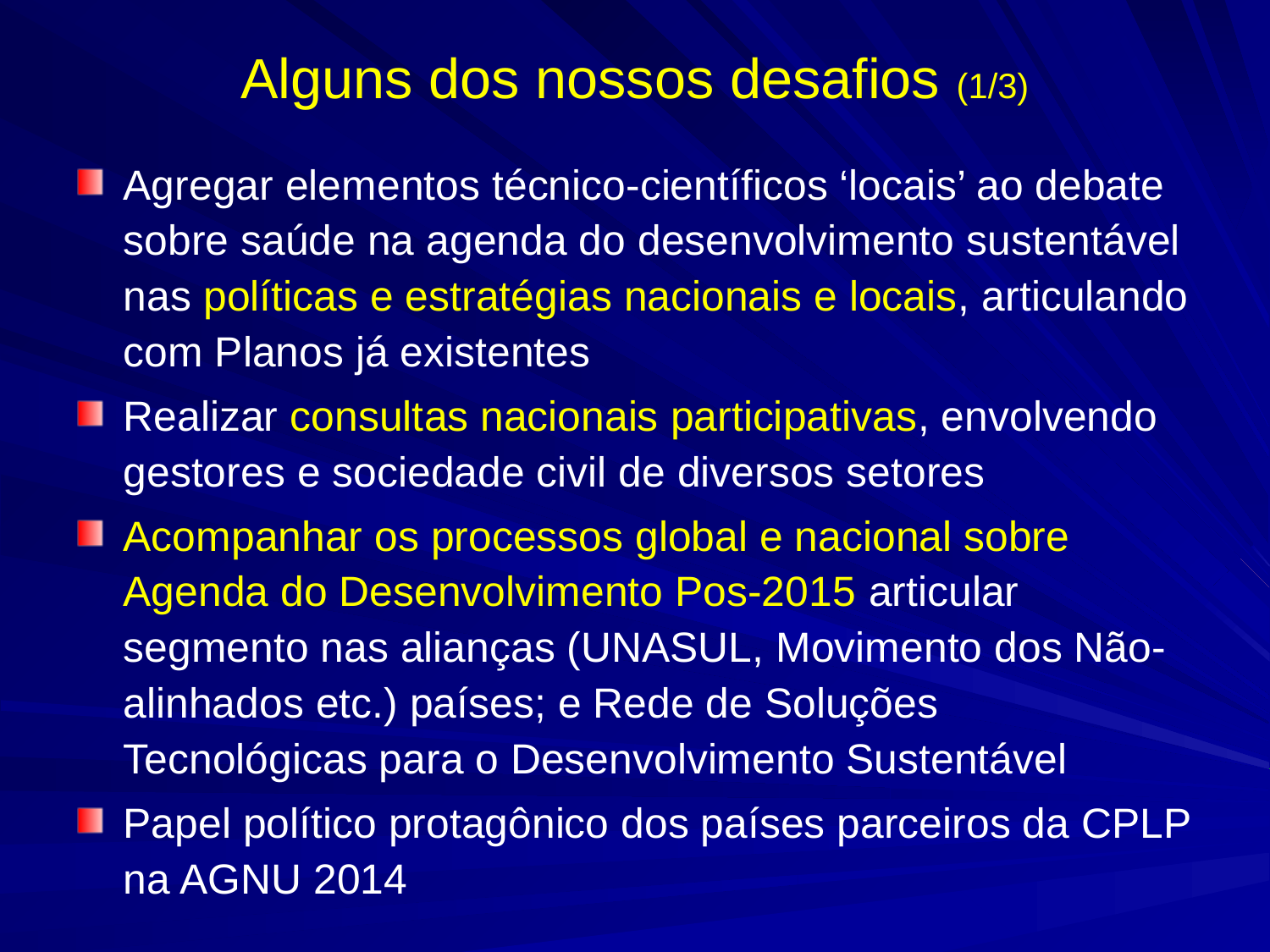

# Alguns dos nossos desafios (1/3)
Agregar elementos técnico-científicos ‘locais’ ao debate sobre saúde na agenda do desenvolvimento sustentável nas políticas e estratégias nacionais e locais, articulando com Planos já existentes
Realizar consultas nacionais participativas, envolvendo gestores e sociedade civil de diversos setores
Acompanhar os processos global e nacional sobre Agenda do Desenvolvimento Pos-2015 articular segmento nas alianças (UNASUL, Movimento dos Não-alinhados etc.) países; e Rede de Soluções Tecnológicas para o Desenvolvimento Sustentável
Papel político protagônico dos países parceiros da CPLP na AGNU 2014